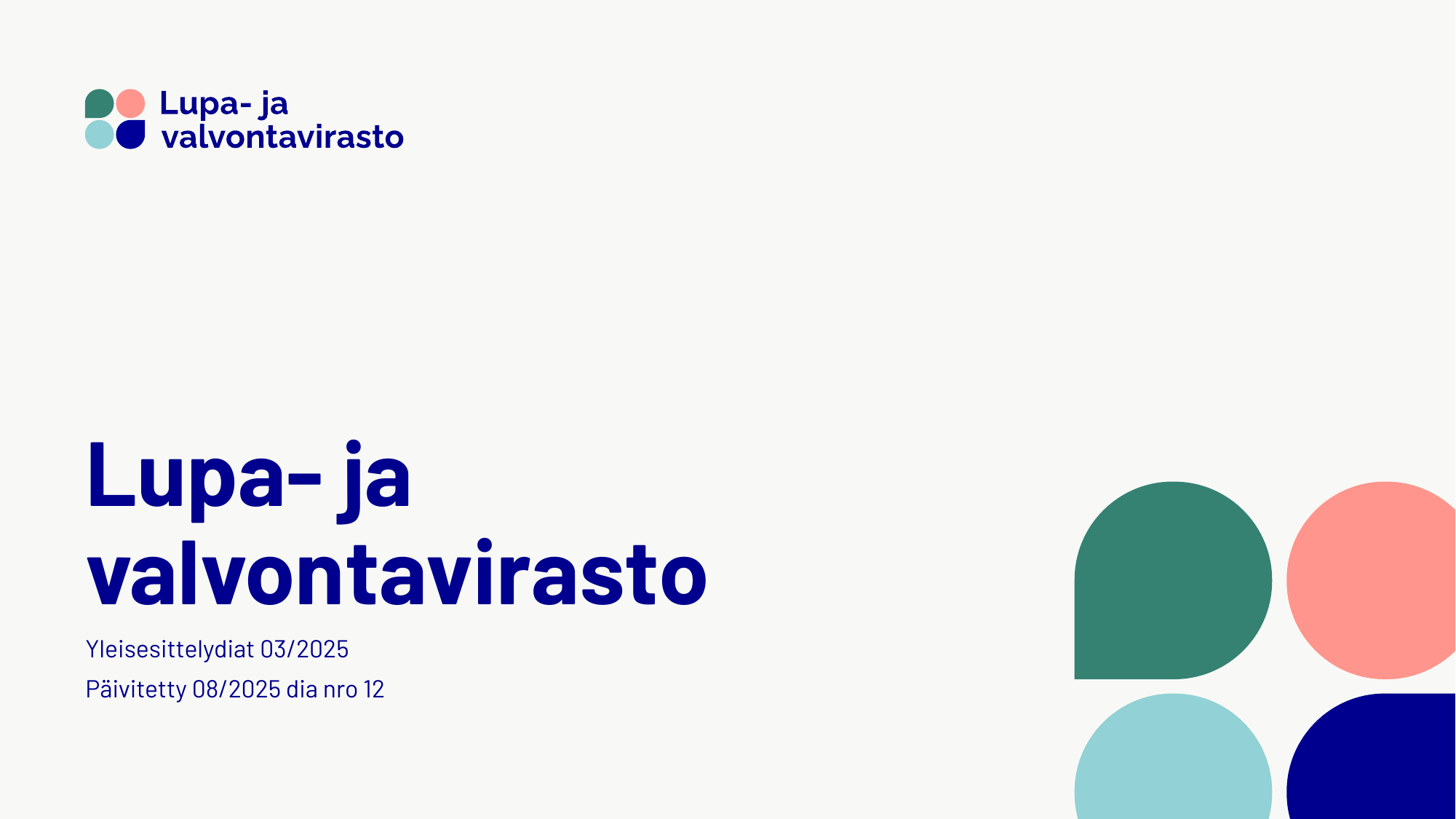

# Lupa- ja valvontavirasto
Yleisesittelydiat 03/2025
Päivitetty 08/2025 dia nro 12